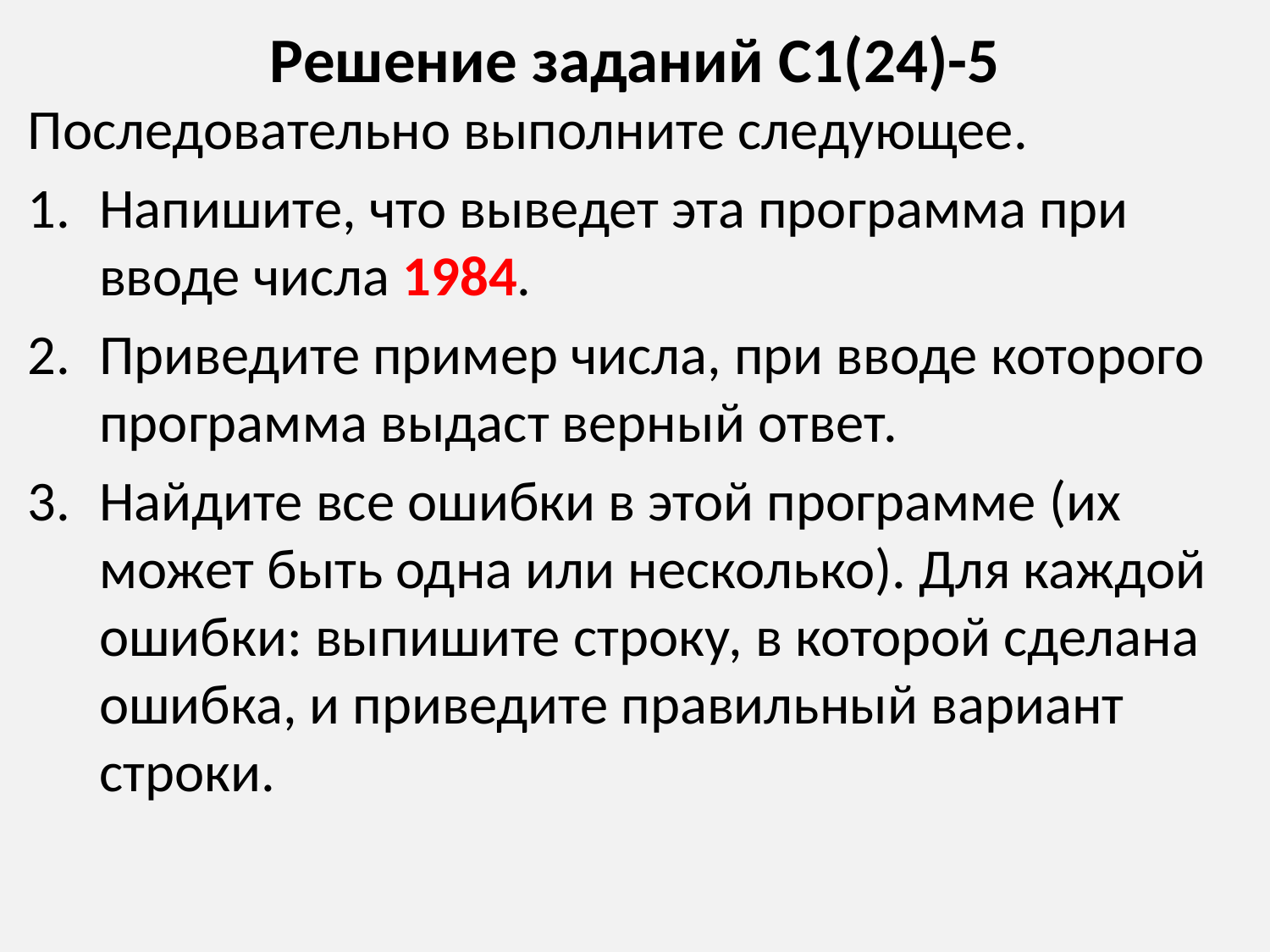

# Решение заданий С1(24)-5
Последовательно выполните следующее.
Напишите, что выведет эта программа при вводе числа 1984.
Приведите пример числа, при вводе которого программа выдаст верный ответ.
Найдите все ошибки в этой программе (их может быть одна или несколько). Для каждой ошибки: выпишите строку, в которой сделана ошибка, и приведите правильный вариант строки.